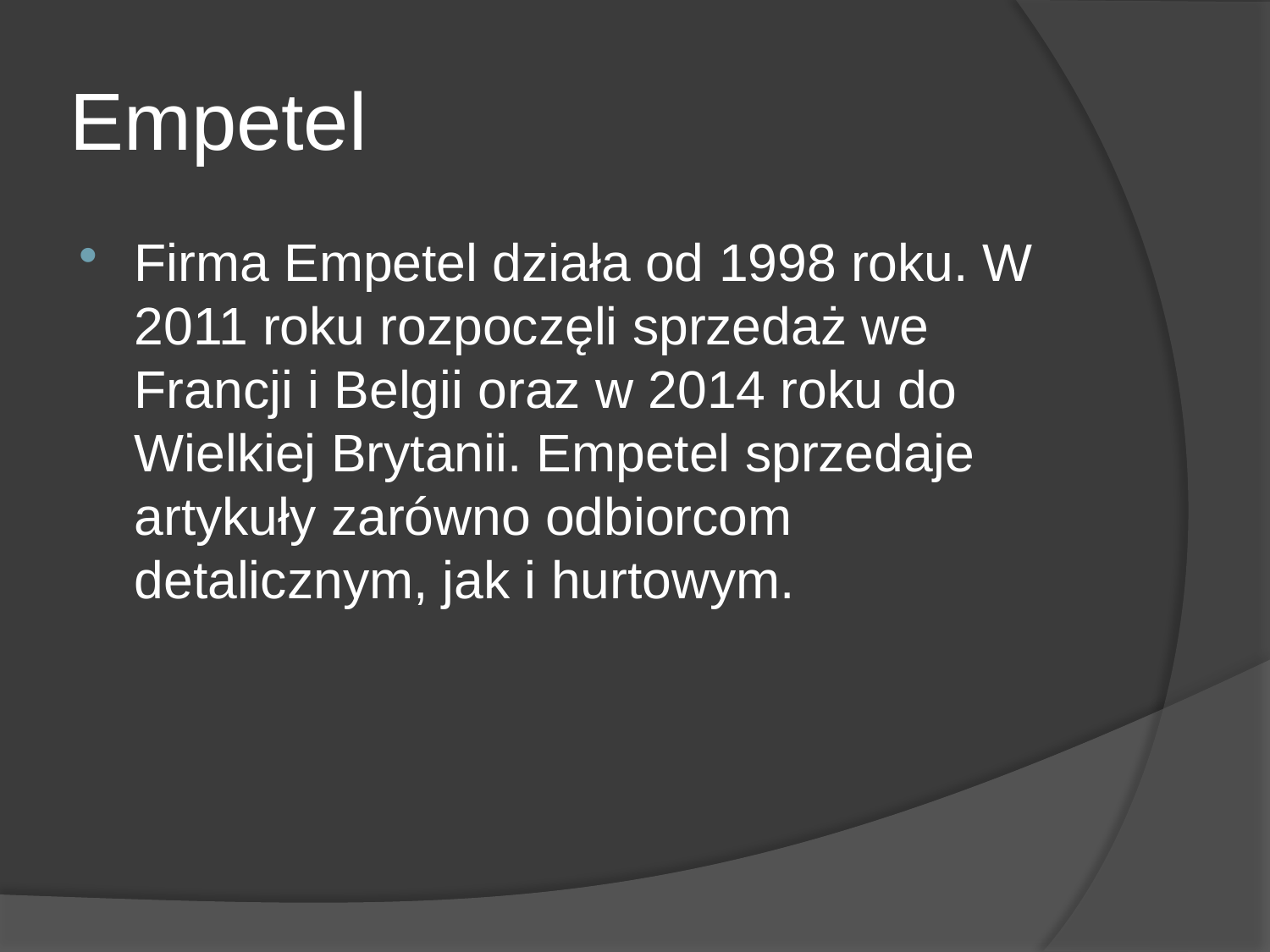

# Empetel
Firma Empetel działa od 1998 roku. W 2011 roku rozpoczęli sprzedaż we Francji i Belgii oraz w 2014 roku do Wielkiej Brytanii. Empetel sprzedaje artykuły zarówno odbiorcom detalicznym, jak i hurtowym.